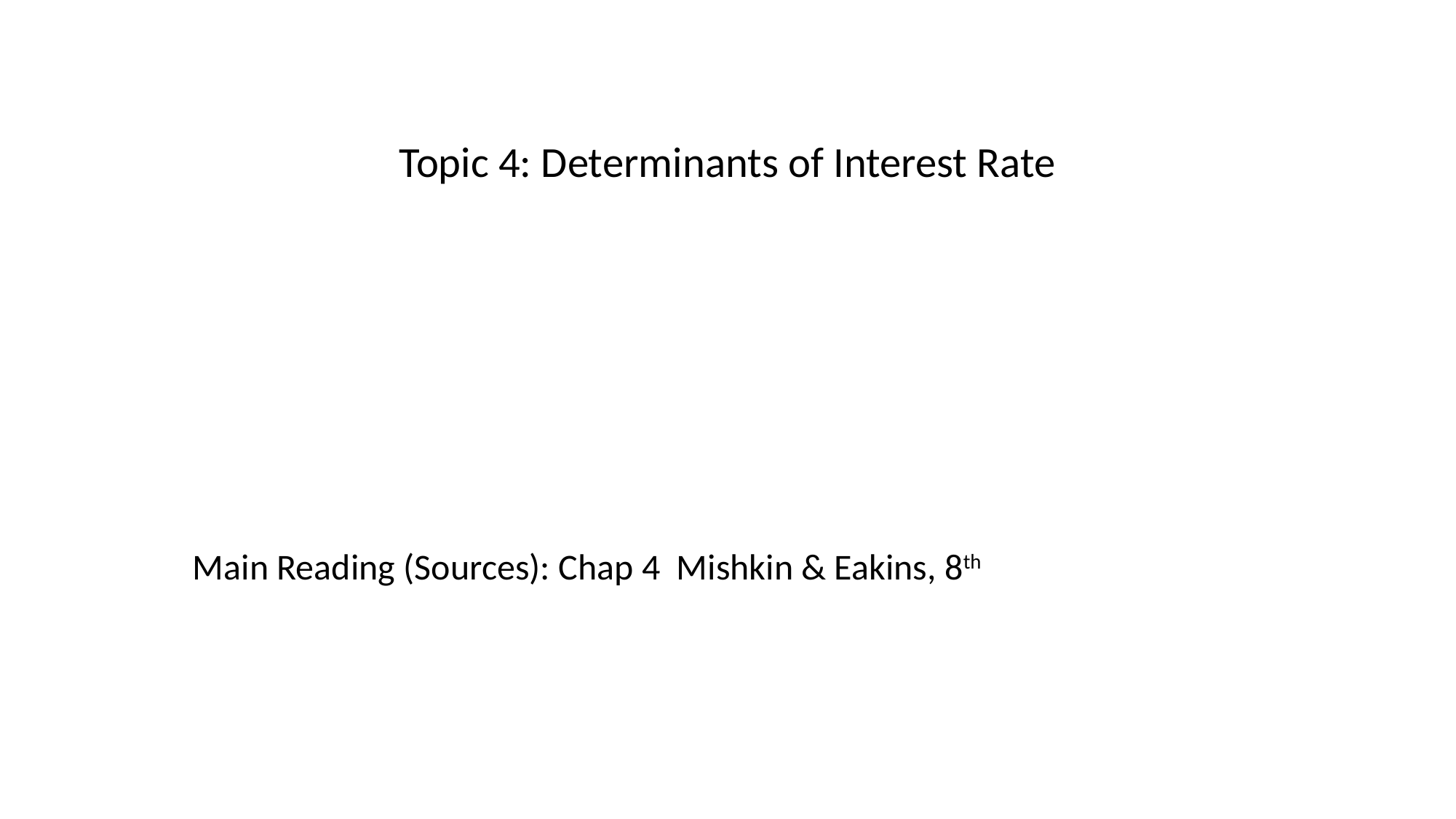

# Topic 4: Determinants of Interest Rate
Main Reading (Sources): Chap 4  Mishkin & Eakins, 8th